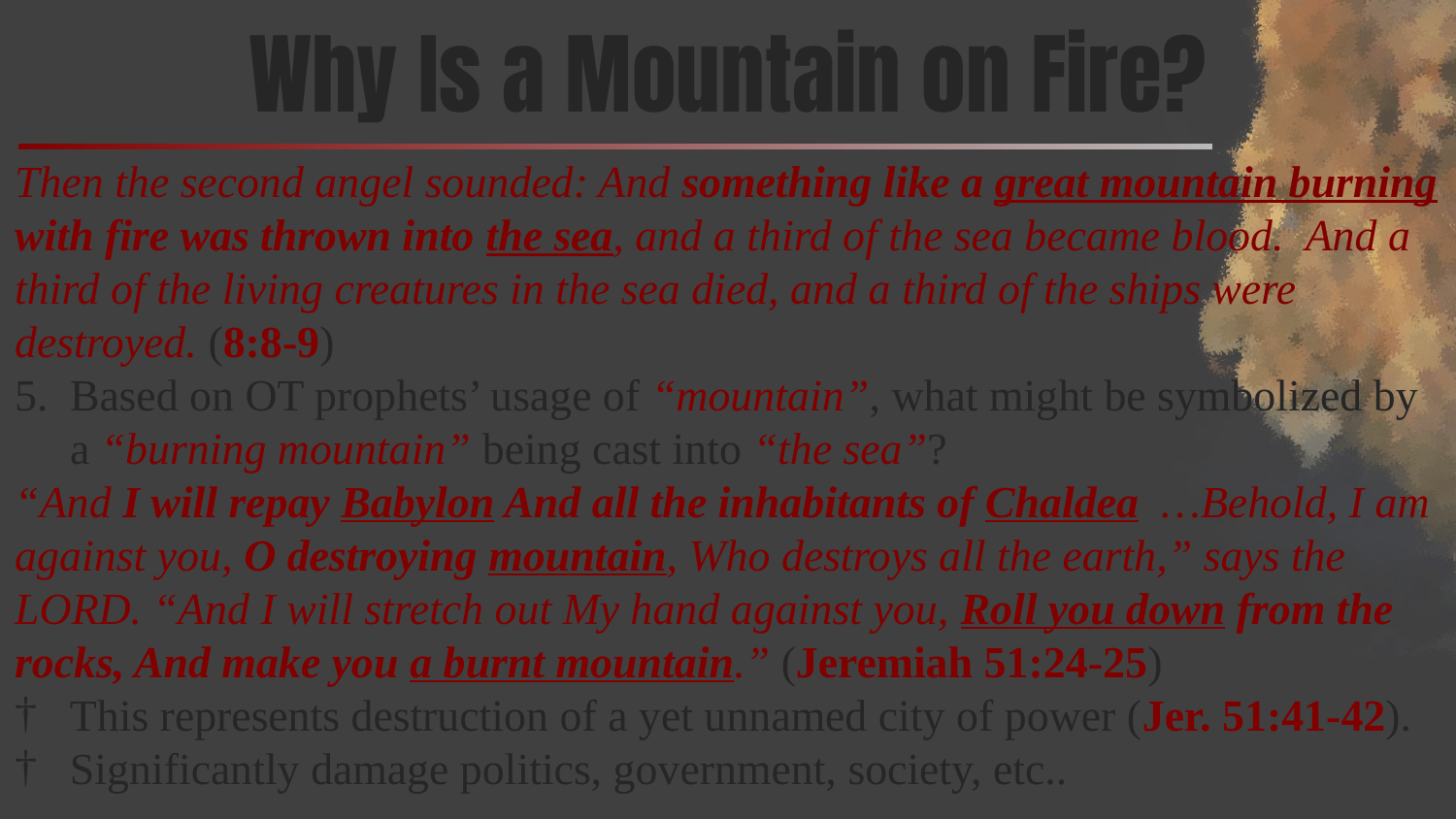

# Why Is a Mountain on Fire?
Then the second angel sounded: And something like a great mountain burning with fire was thrown into the sea, and a third of the sea became blood.  And a third of the living creatures in the sea died, and a third of the ships were destroyed. (8:8-9)
Based on OT prophets’ usage of “mountain”, what might be symbolized by a “burning mountain” being cast into “the sea”?
“And I will repay Babylon And all the inhabitants of Chaldea  …Behold, I am against you, O destroying mountain, Who destroys all the earth,” says the LORD. “And I will stretch out My hand against you, Roll you down from the rocks, And make you a burnt mountain.” (Jeremiah 51:24-25)
This represents destruction of a yet unnamed city of power (Jer. 51:41-42).
Significantly damage politics, government, society, etc..